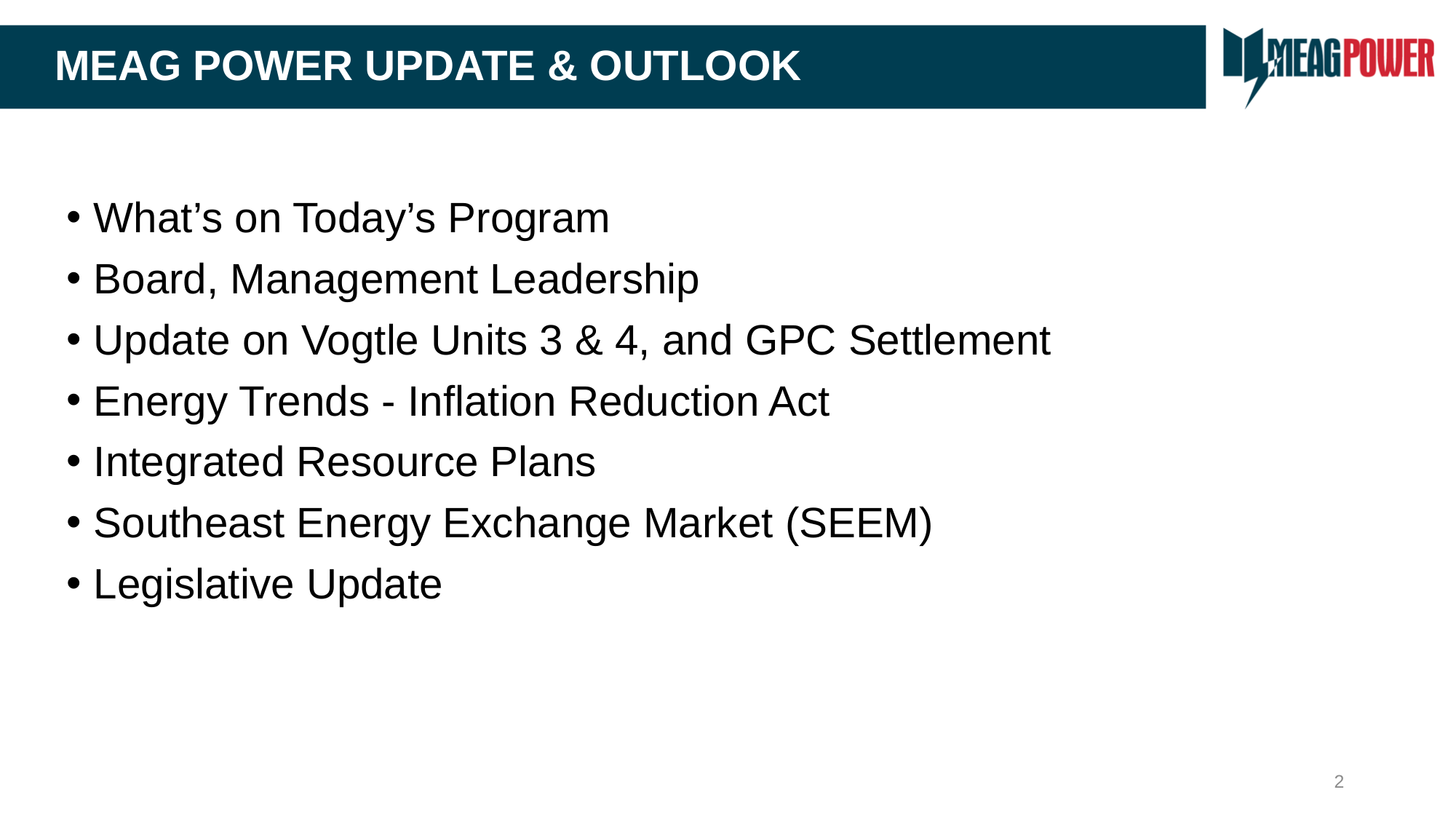

# Meag power update & outlook
What’s on Today’s Program
Board, Management Leadership
Update on Vogtle Units 3 & 4, and GPC Settlement
Energy Trends - Inflation Reduction Act
Integrated Resource Plans
Southeast Energy Exchange Market (SEEM)
Legislative Update
2